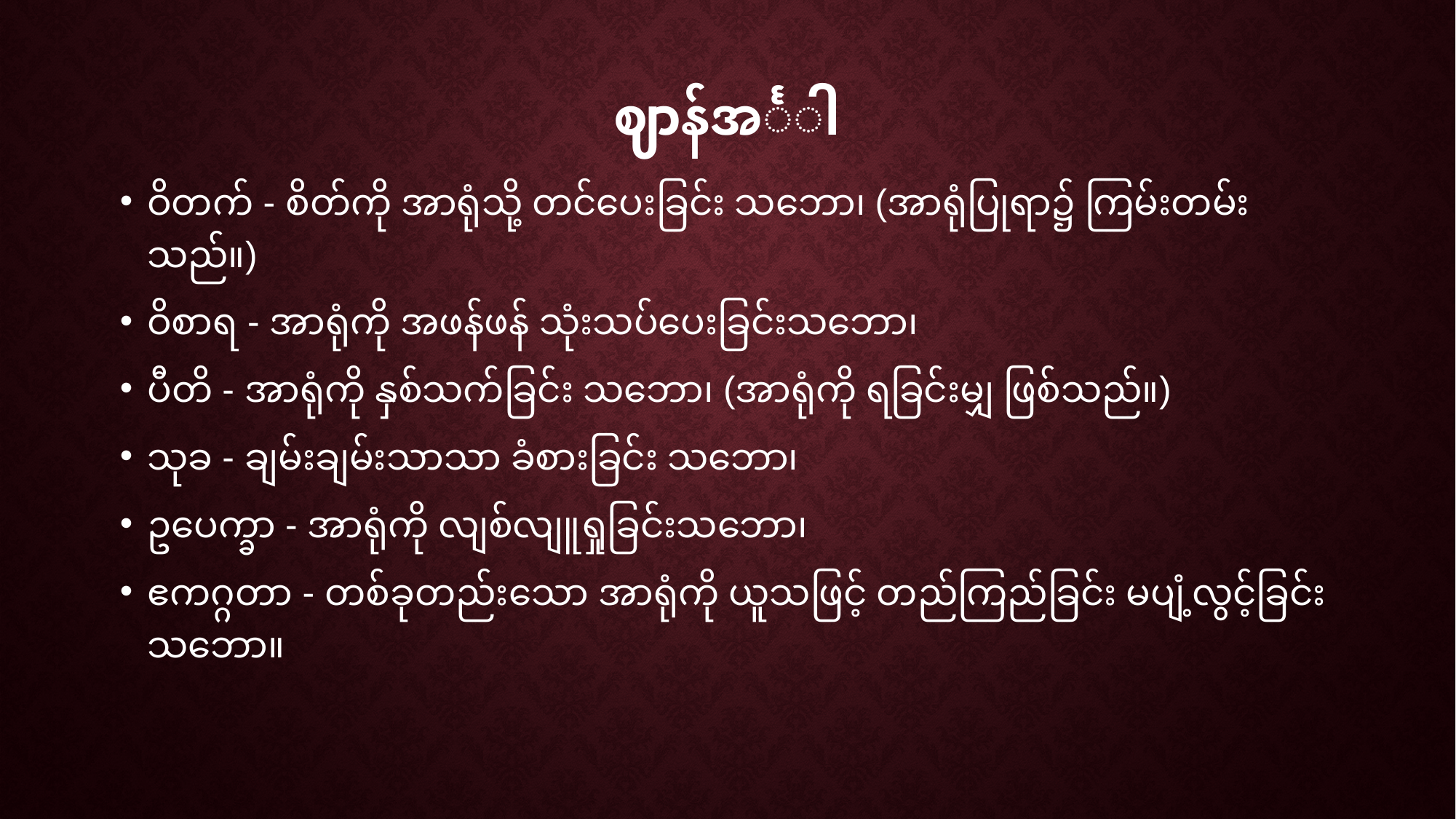

# ဈာန်အင်္ဂါ
ဝိတက် - စိတ်ကို အာရုံသို့ တင်ပေးခြင်း သဘော၊ (အာရုံပြုရာ၌ ကြမ်းတမ်းသည်။)
ဝိစာရ - အာရုံကို အဖန်ဖန် သုံးသပ်ပေးခြင်းသဘော၊
ပီတိ - အာရုံကို နှစ်သက်ခြင်း သဘော၊ (အာရုံကို ရခြင်းမျှ ဖြစ်သည်။)
သုခ - ချမ်းချမ်းသာသာ ခံစားခြင်း သဘော၊
ဥပေက္ခာ - အာရုံကို လျစ်လျူရှုခြင်းသဘော၊
ဧကဂ္ဂတာ - တစ်ခုတည်းသော အာရုံကို ယူသဖြင့် တည်ကြည်ခြင်း မပျံ့လွင့်ခြင်း သဘော။